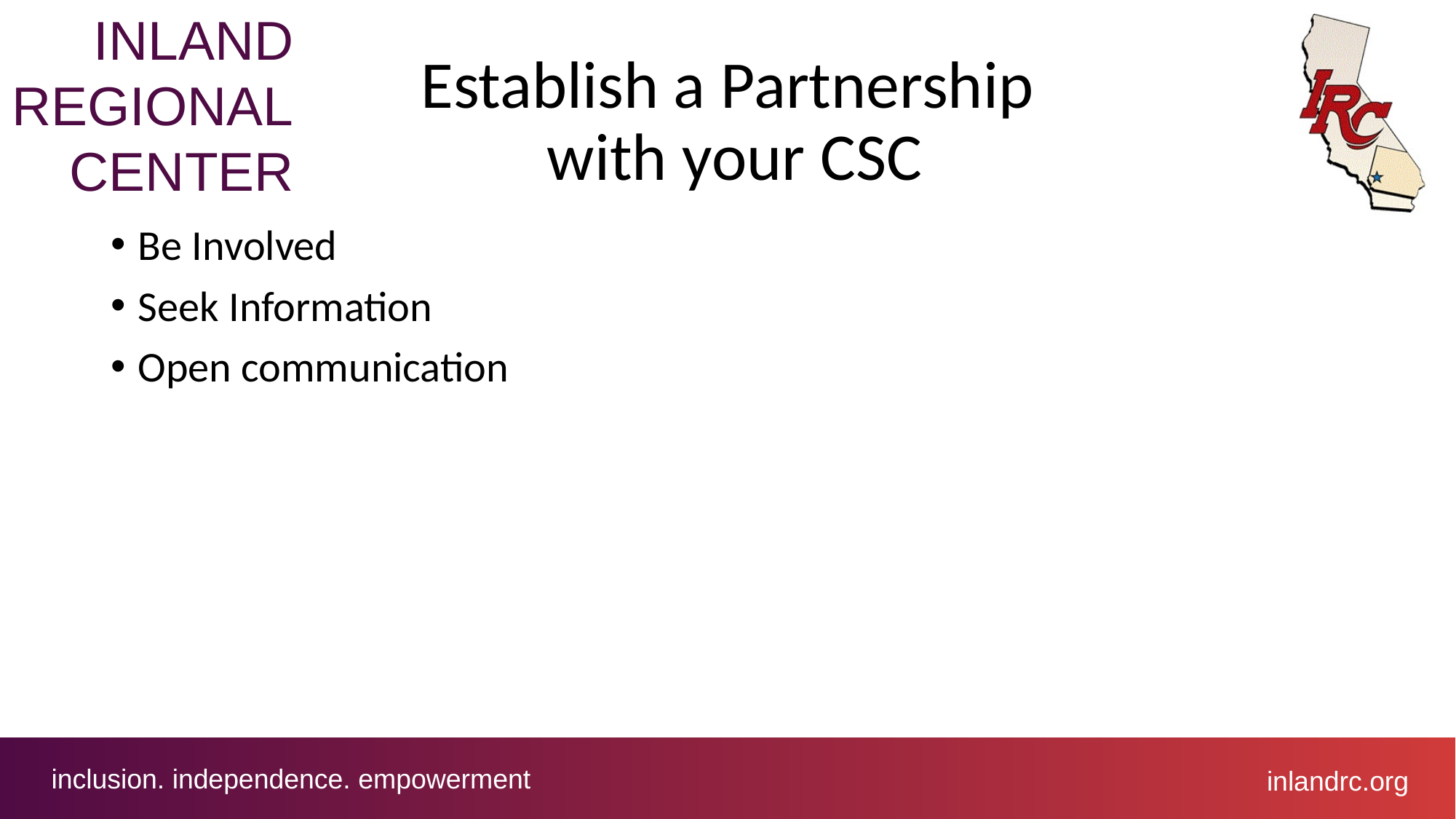

# Establish a Partnership with your CSC
Be Involved
Seek Information
Open communication